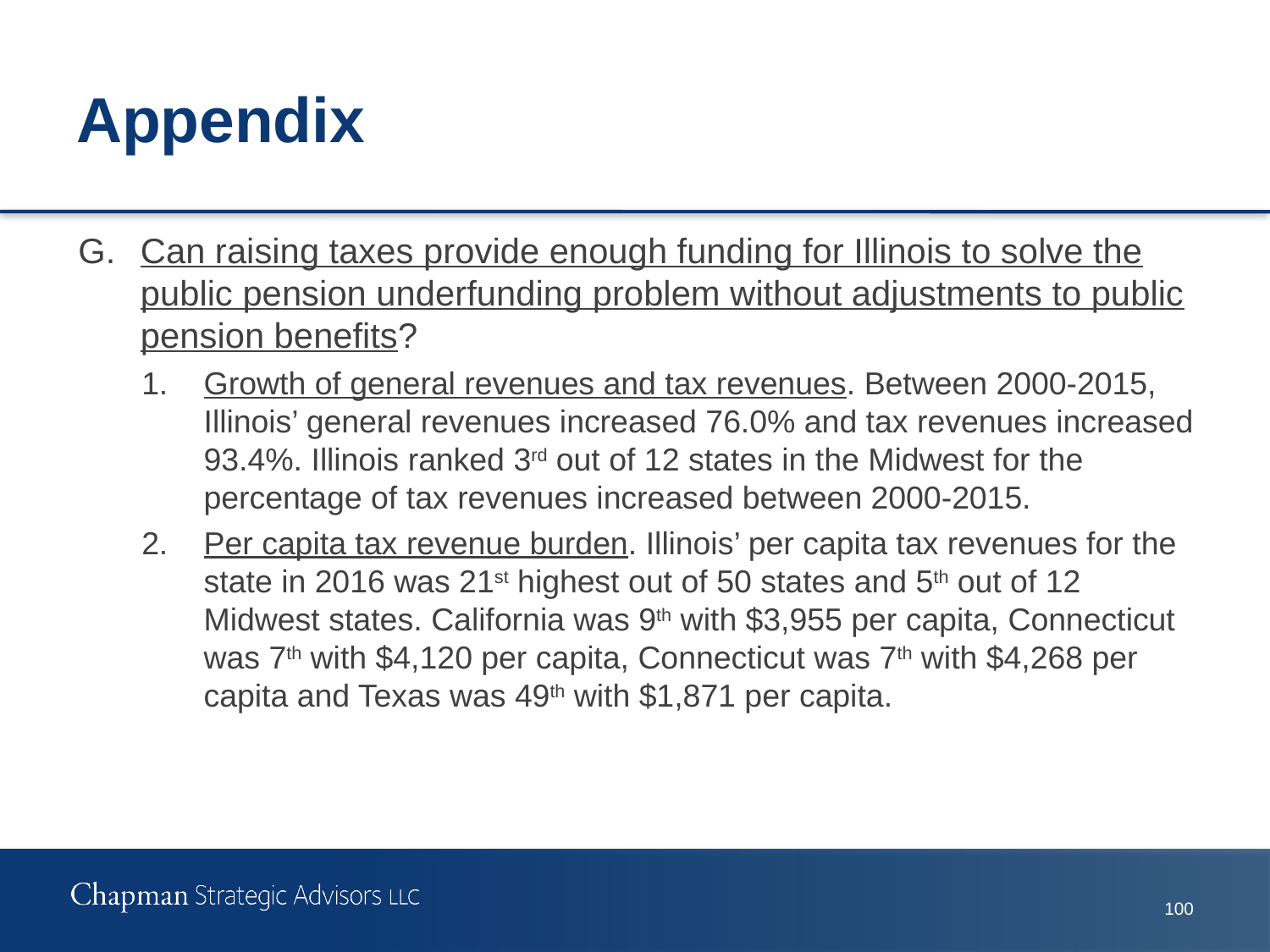

# Appendix
G.	Can raising taxes provide enough funding for Illinois to solve the public pension underfunding problem without adjustments to public pension benefits?
1.	Growth of general revenues and tax revenues. Between 2000-2015, Illinois’ general revenues increased 76.0% and tax revenues increased 93.4%. Illinois ranked 3rd out of 12 states in the Midwest for the percentage of tax revenues increased between 2000-2015.
2.	Per capita tax revenue burden. Illinois’ per capita tax revenues for the state in 2016 was 21st highest out of 50 states and 5th out of 12 Midwest states. California was 9th with $3,955 per capita, Connecticut was 7th with $4,120 per capita, Connecticut was 7th with $4,268 per capita and Texas was 49th with $1,871 per capita.
100